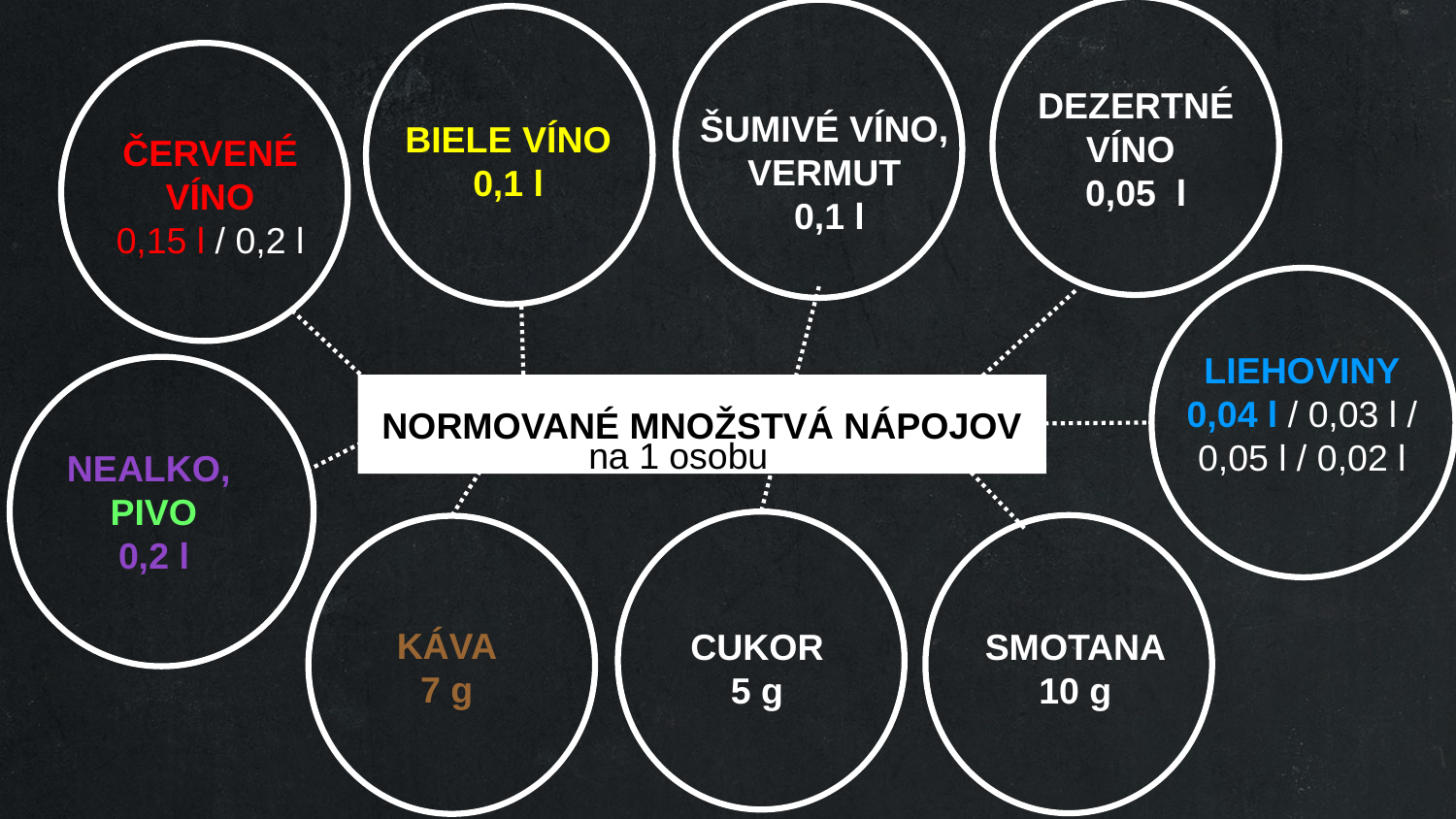

DEZERTNÉ VÍNO
0,05  l
ŠUMIVÉ VÍNO, VERMUT
 0,1 l
BIELE VÍNO
0,1 l
ČERVENÉ VÍNO
0,15 l / 0,2 l

LIEHOVINY
0,04 l / 0,03 l /
0,05 l / 0,02 l

NORMOVANÉ MNOŽSTVÁ NÁPOJOV
na 1 osobu
NEALKO,
PIVO
0,2 l

KÁVA
7 g
SMOTANA
10 g
CUKOR
5 g